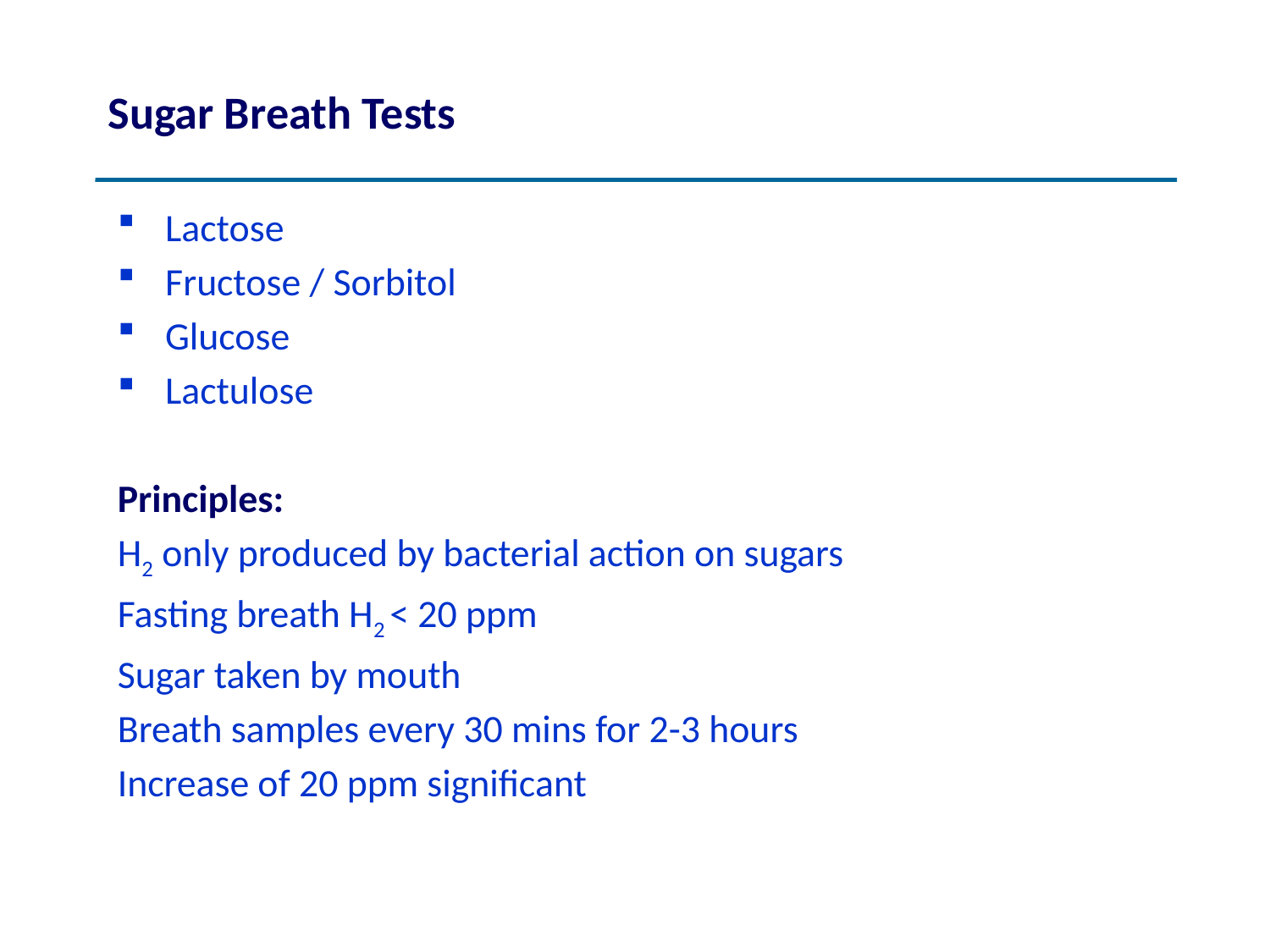

# Sugar Breath Tests
Lactose
Fructose / Sorbitol
Glucose
Lactulose

Principles:
H2 only produced by bacterial action on sugars
Fasting breath H2 < 20 ppm
Sugar taken by mouth
Breath samples every 30 mins for 2-3 hours
Increase of 20 ppm significant